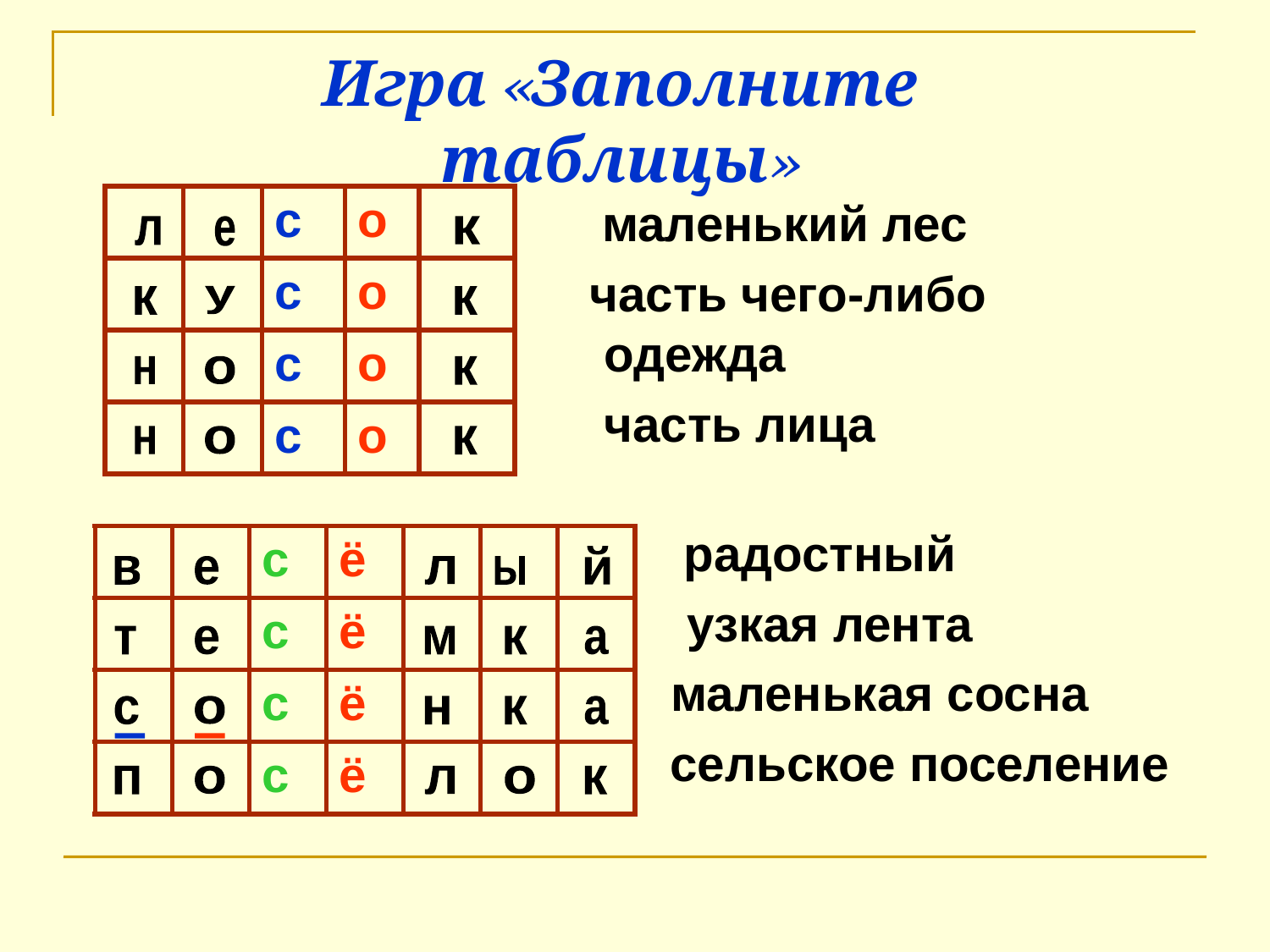

Игра «Заполните таблицы»
|  |  | с | о |  |
| --- | --- | --- | --- | --- |
|  |  | с | о |  |
|  |  | с | о |  |
|  |  | с | о |  |
маленький лес
л
е
к
часть чего-либо
к
у
к
одежда
н
о
к
часть лица
н
о
к
радостный
|  |  | с | ё |  |  |  |
| --- | --- | --- | --- | --- | --- | --- |
|  |  | с | ё |  |  |  |
|  |  | с | ё |  |  |  |
|  |  | с | ё |  |  |  |
й
в
е
л
ы
узкая лента
т
е
м
к
а
маленькая сосна
с
о
н
к
а
сельское поселение

п
о
л
о
к